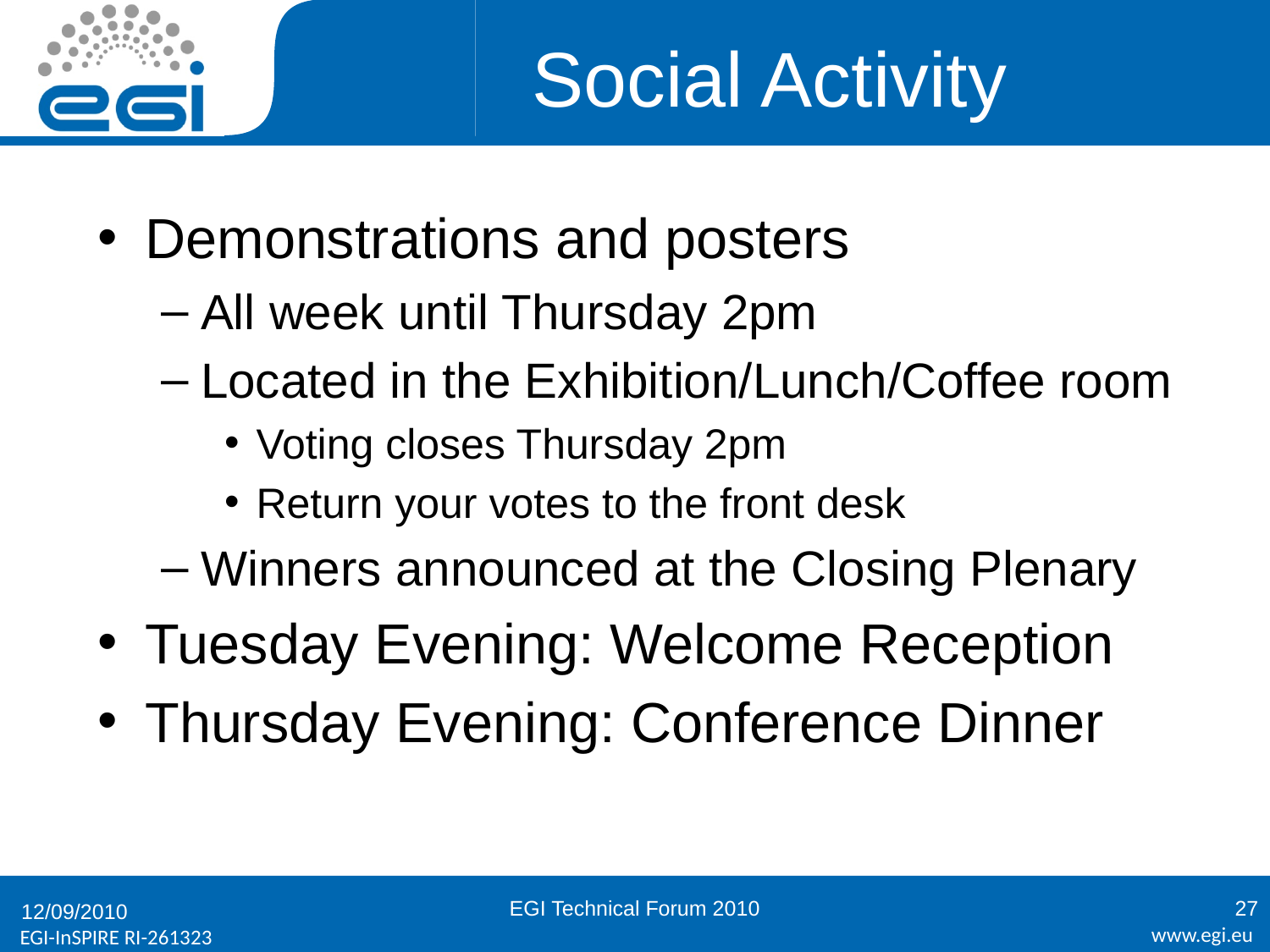

# Social Activity
Demonstrations and posters
All week until Thursday 2pm
Located in the Exhibition/Lunch/Coffee room
Voting closes Thursday 2pm
Return your votes to the front desk
Winners announced at the Closing Plenary
Tuesday Evening: Welcome Reception
Thursday Evening: Conference Dinner

EGI Technical Forum 2010
27
12/09/2010